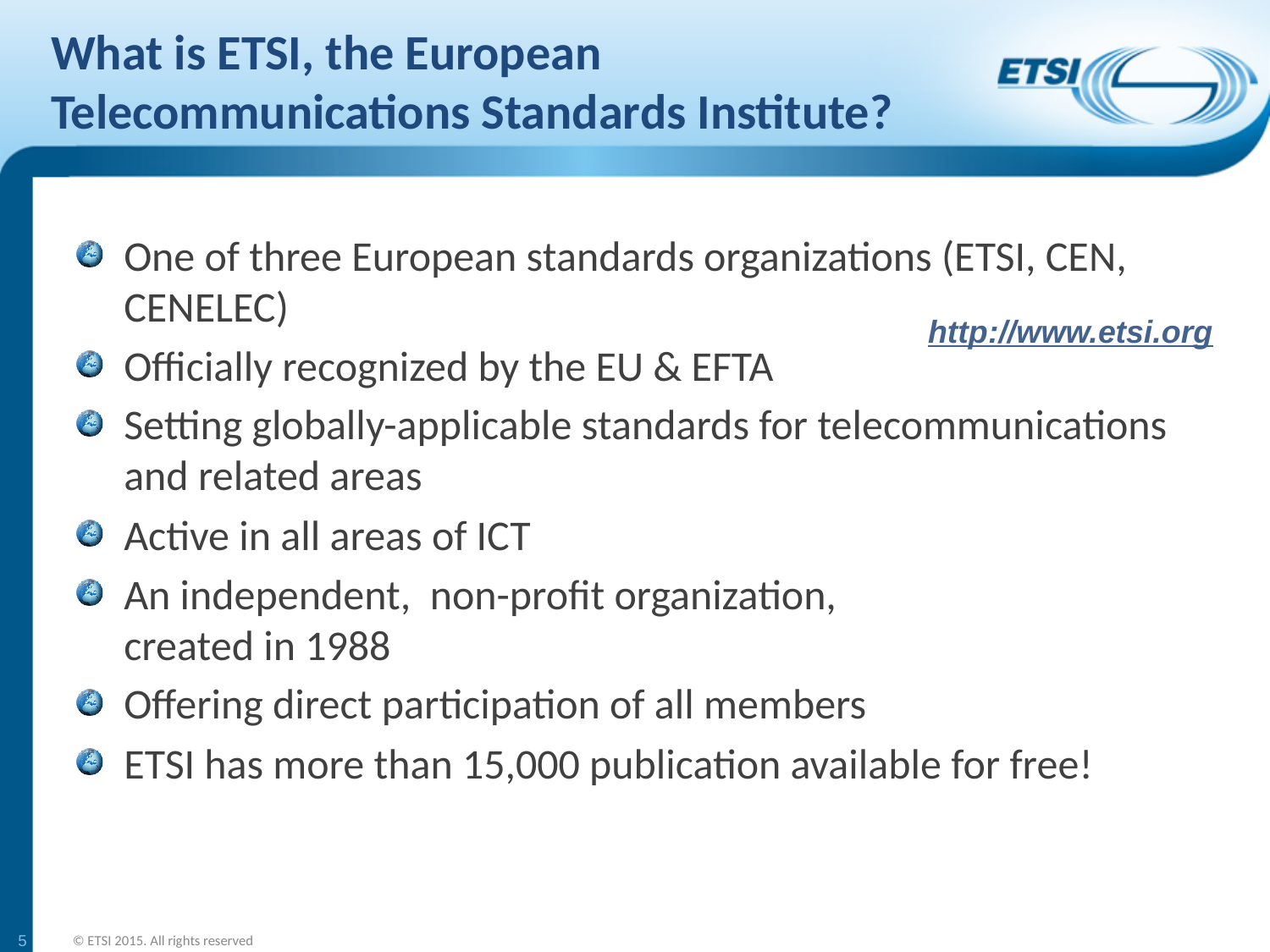

# What is ETSI, the European Telecommunications Standards Institute?
One of three European standards organizations (ETSI, CEN, CENELEC)
Officially recognized by the EU & EFTA
Setting globally-applicable standards for telecommunications and related areas
Active in all areas of ICT
An independent,  non-profit organization,
created in 1988
Offering direct participation of all members
ETSI has more than 15,000 publication available for free!
http://www.etsi.org
5
© ETSI 2015. All rights reserved